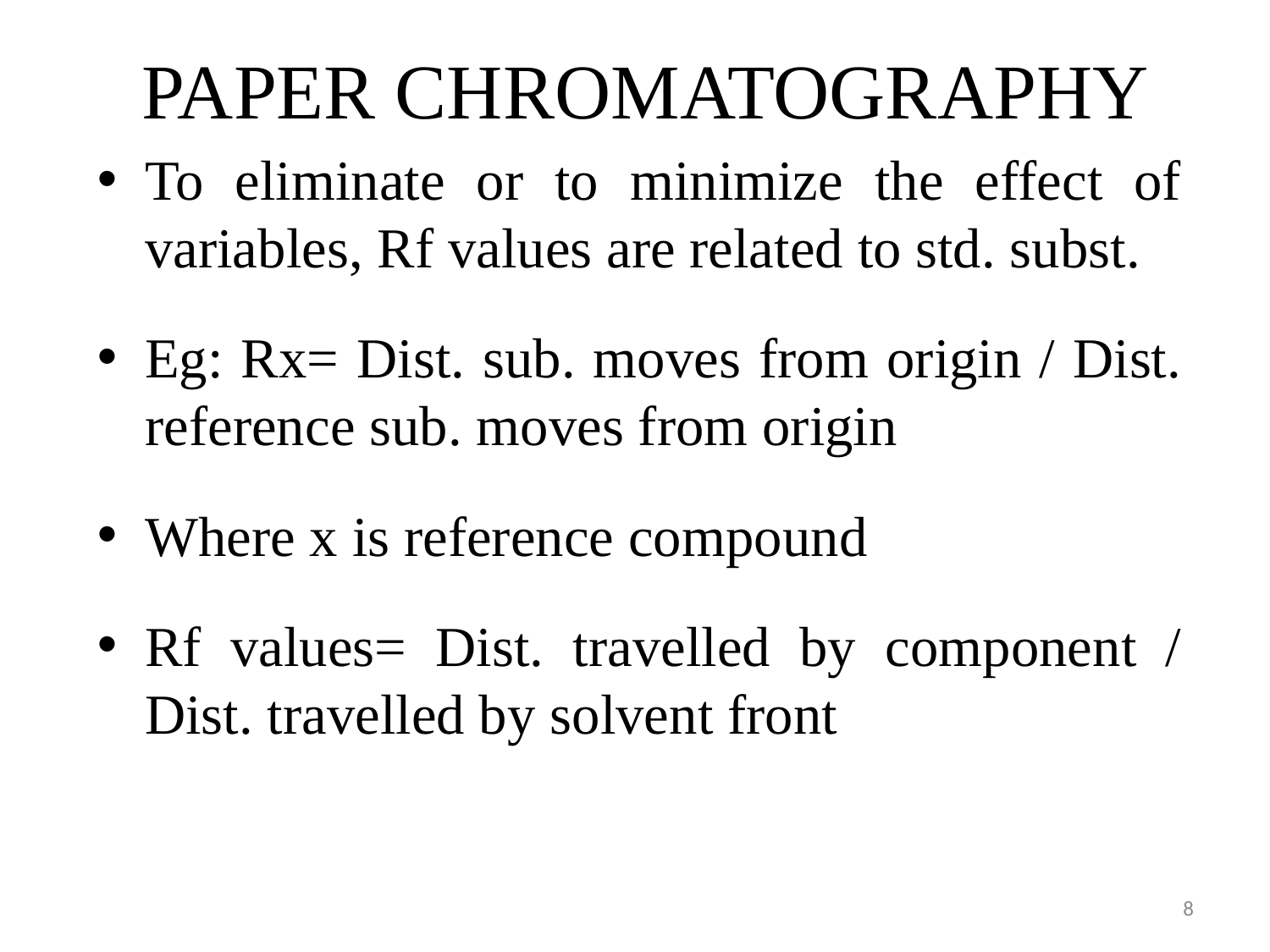

# PAPER CHROMATOGRAPHY
To eliminate or to minimize the effect of variables, Rf values are related to std. subst.
Eg: Rx= Dist. sub. moves from origin / Dist. reference sub. moves from origin
Where x is reference compound
Rf values= Dist. travelled by component / Dist. travelled by solvent front

8